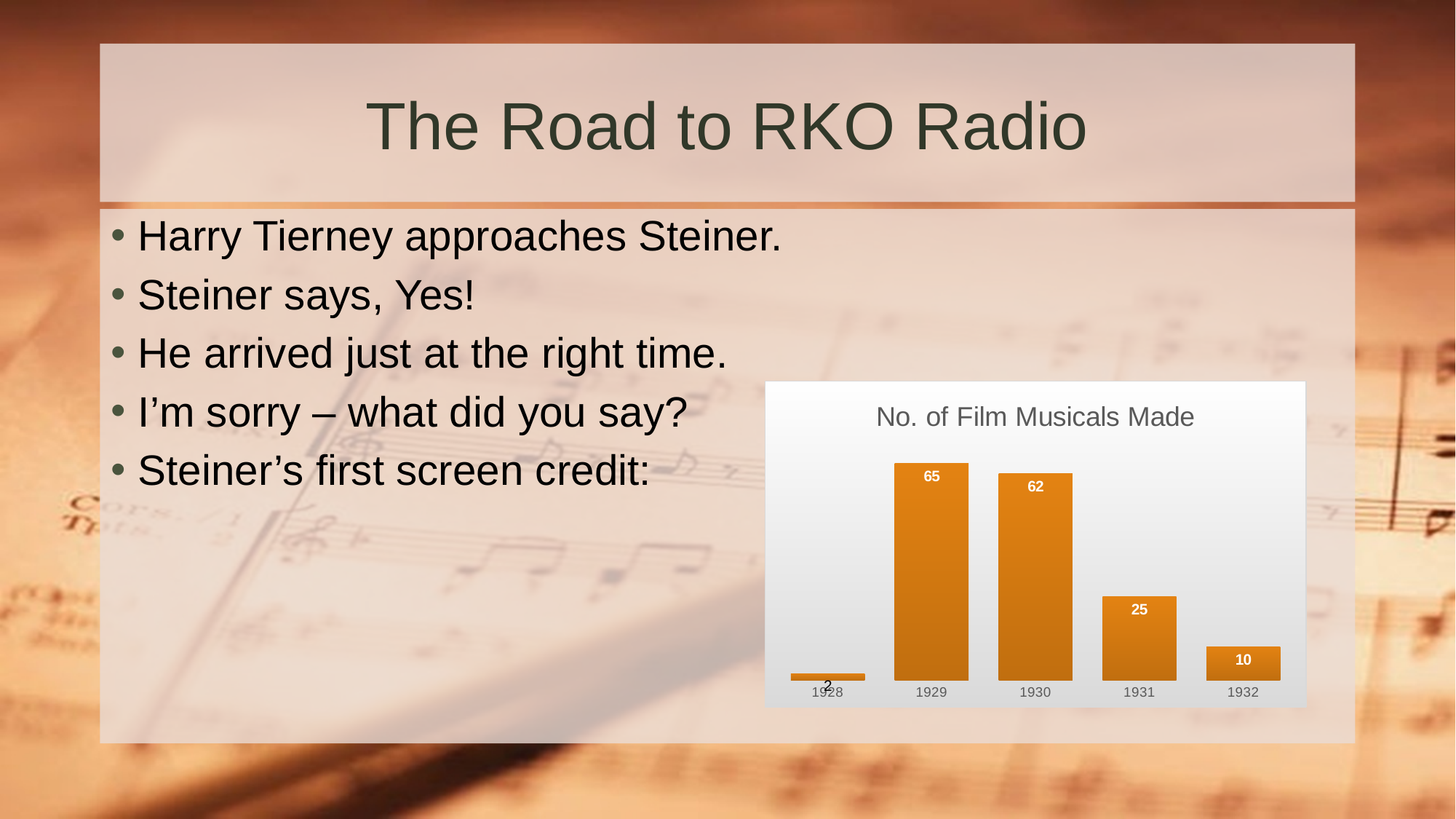

# The Road to RKO Radio
Harry Tierney approaches Steiner.
Steiner says, Yes!
He arrived just at the right time.
I’m sorry – what did you say?
Steiner’s first screen credit:

### Chart: No. of Film Musicals Made

| Category | No. of Musicals Made |
|---|---|
| 1928 | 2.0 |
| 1929 | 65.0 |
| 1930 | 62.0 |
| 1931 | 25.0 |
| 1932 | 10.0 |